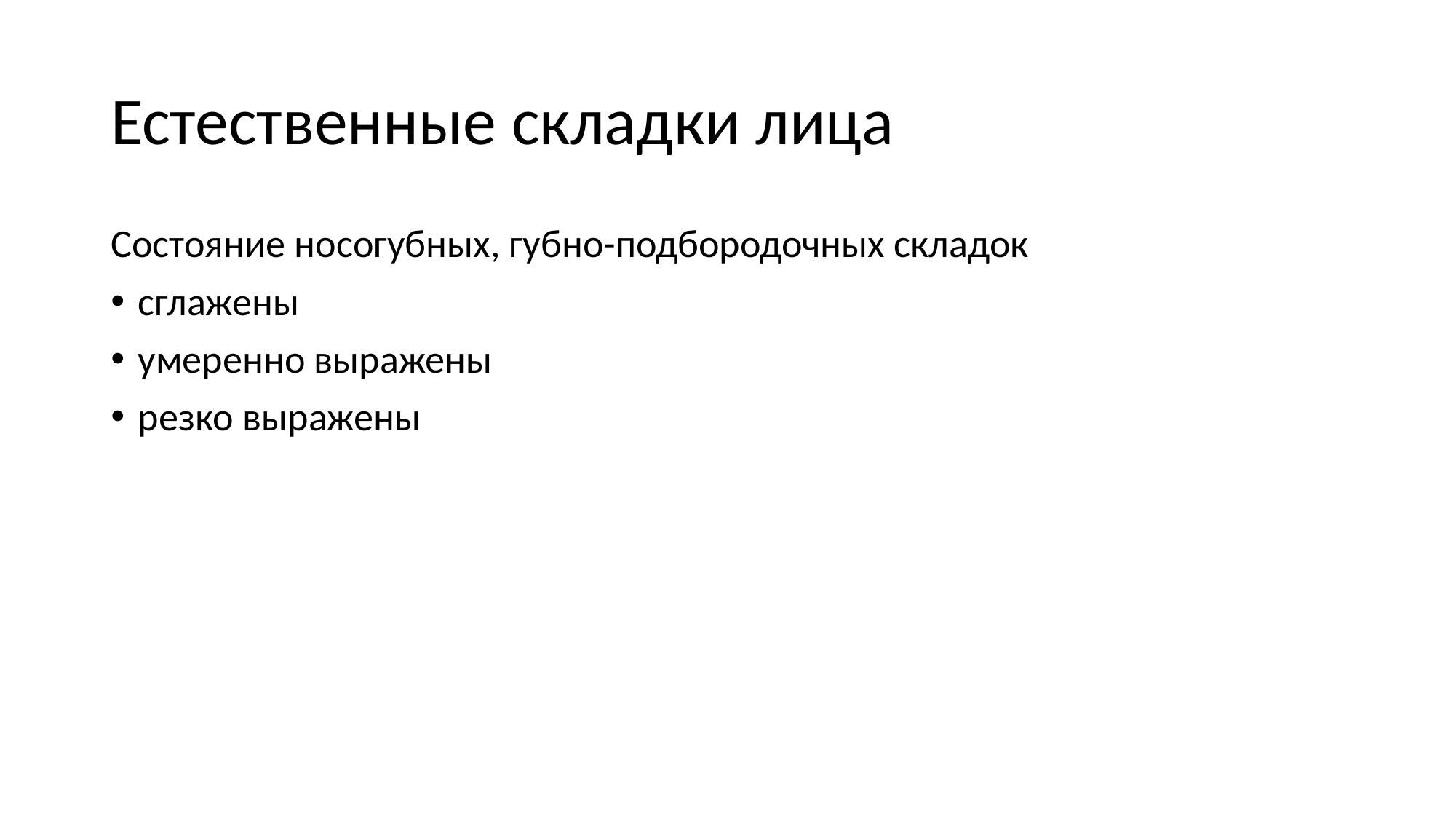

# Естественные складки лица
Состояние носогубных, губно-подбородочных складок
сглажены
умеренно выражены
резко выражены